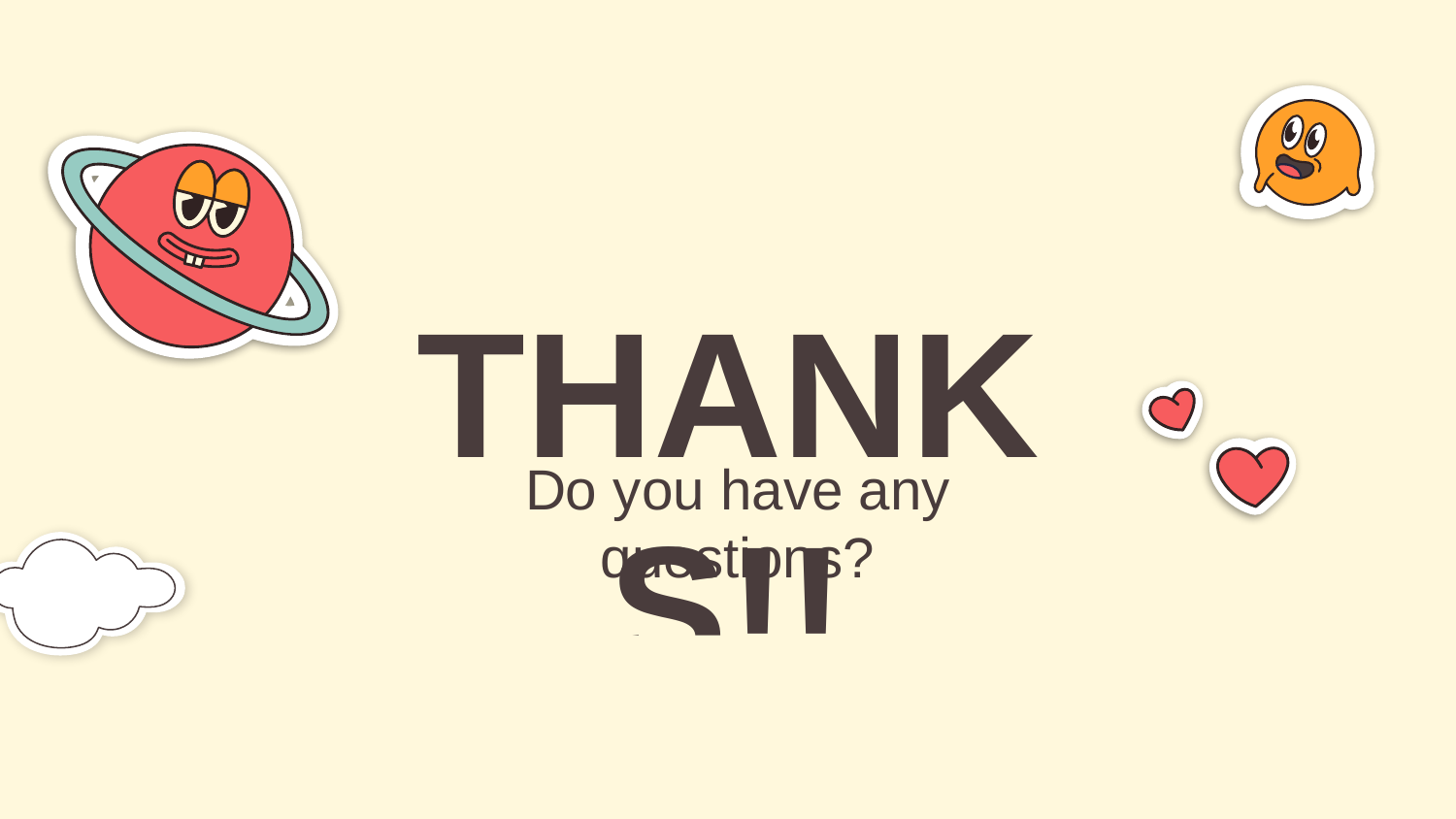

# THANKS!!

Do you have any questions?